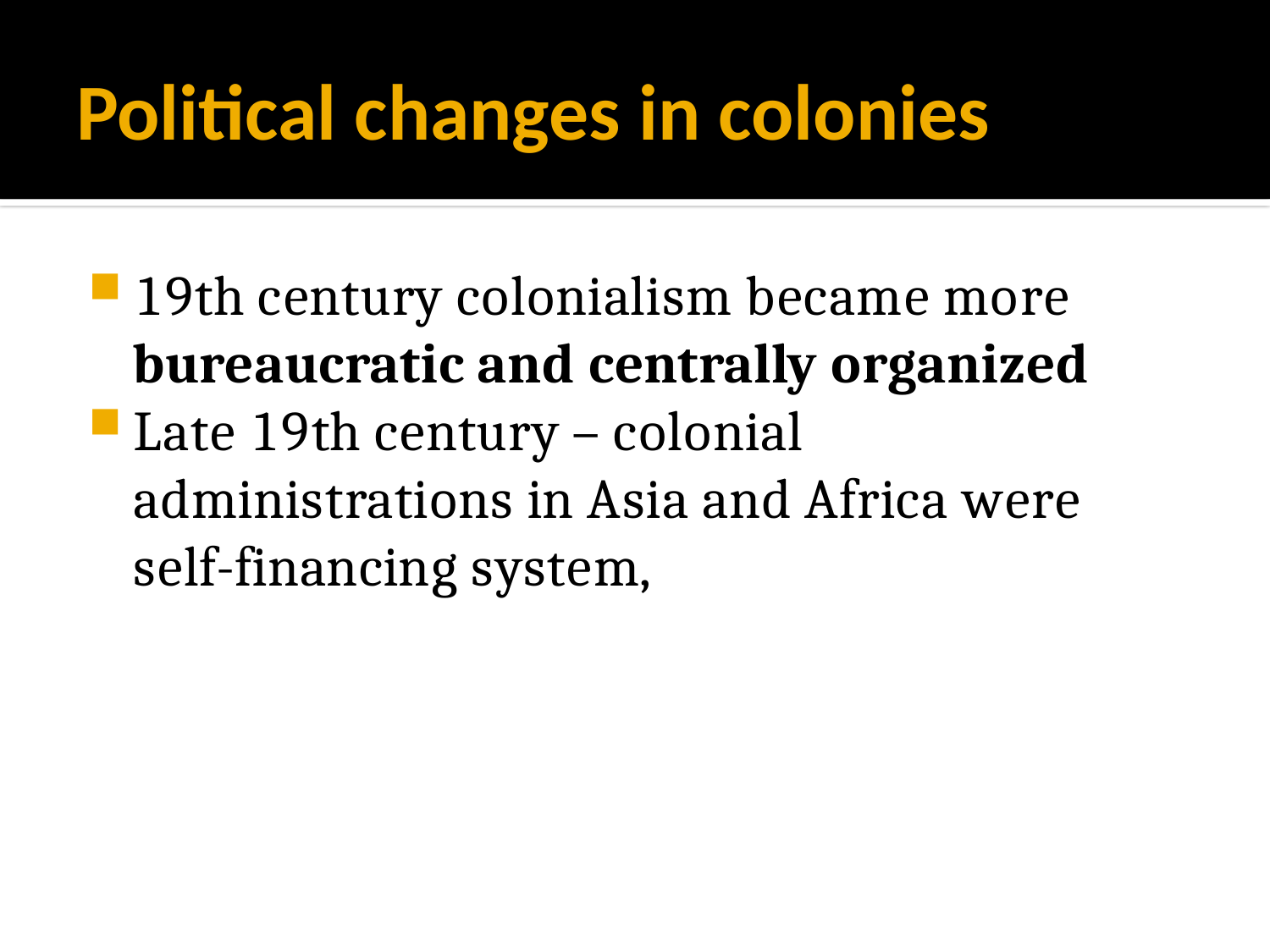

# Political changes in colonies
19th century colonialism became more bureaucratic and centrally organized
Late 19th century – colonial administrations in Asia and Africa were self-financing system,